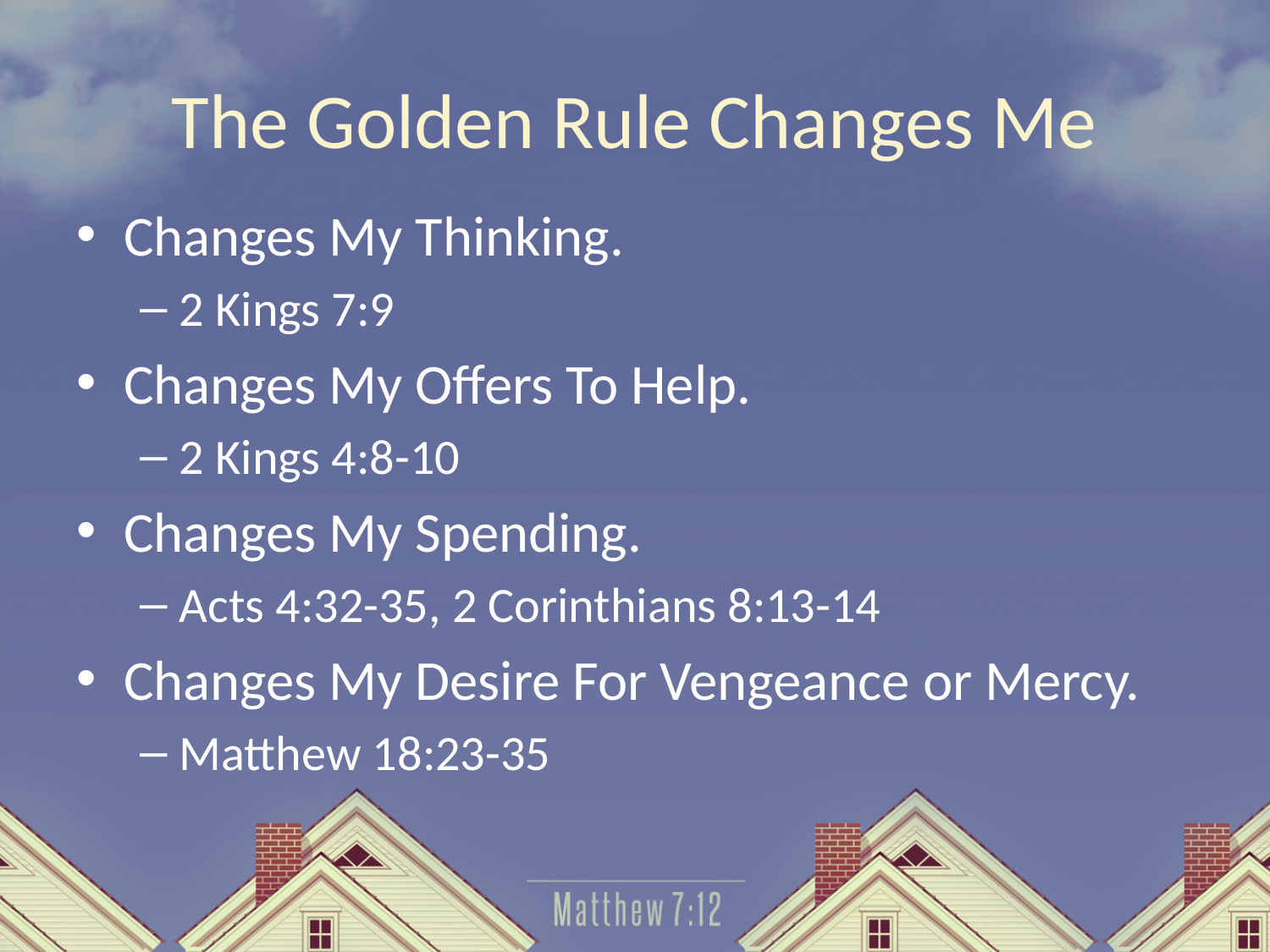

# The Golden Rule Changes Me
Changes My Thinking.
2 Kings 7:9
Changes My Offers To Help.
2 Kings 4:8-10
Changes My Spending.
Acts 4:32-35, 2 Corinthians 8:13-14
Changes My Desire For Vengeance or Mercy.
Matthew 18:23-35